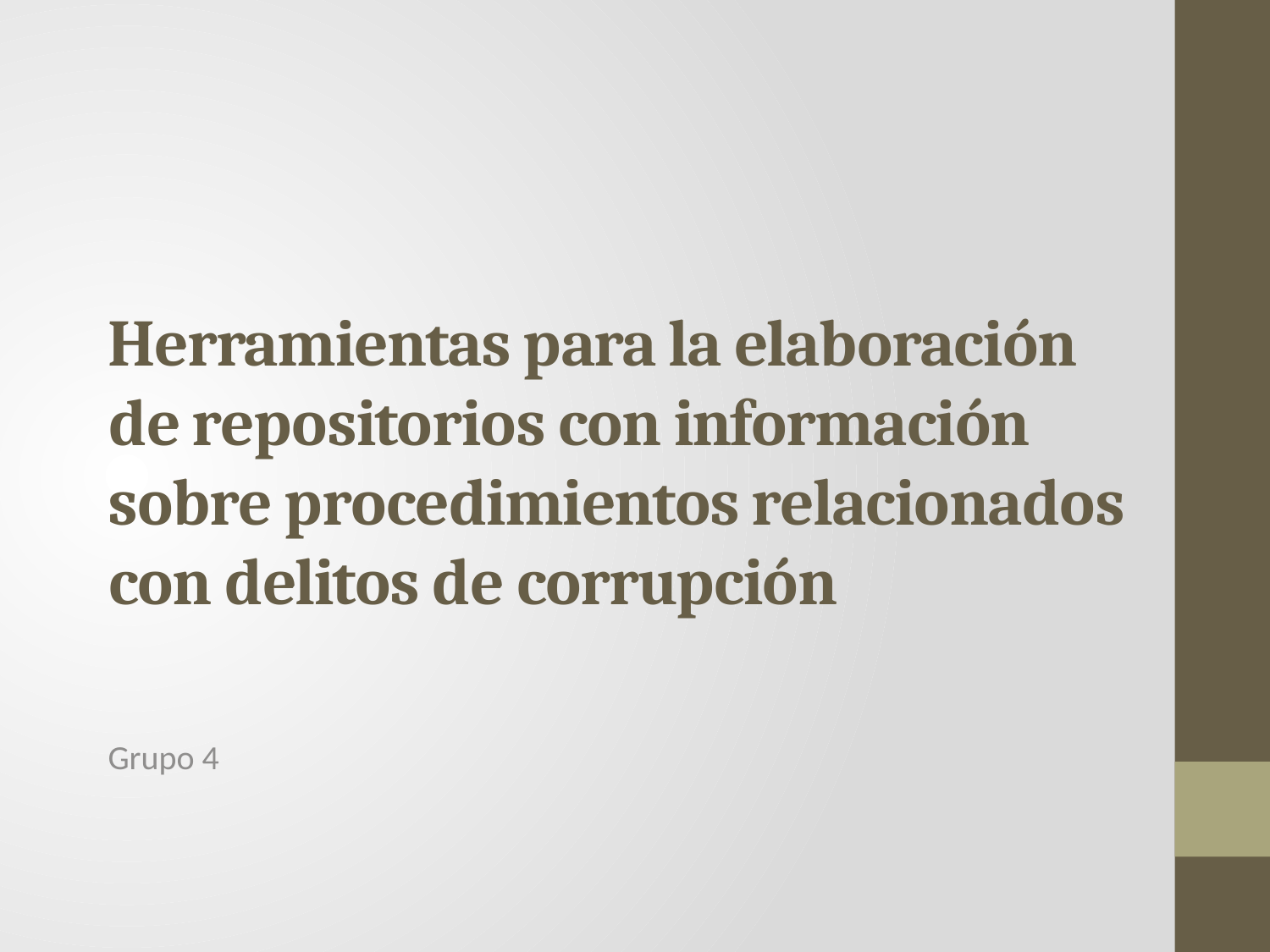

# Herramientas para la elaboración de repositorios con información sobre procedimientos relacionados con delitos de corrupción

Grupo 4